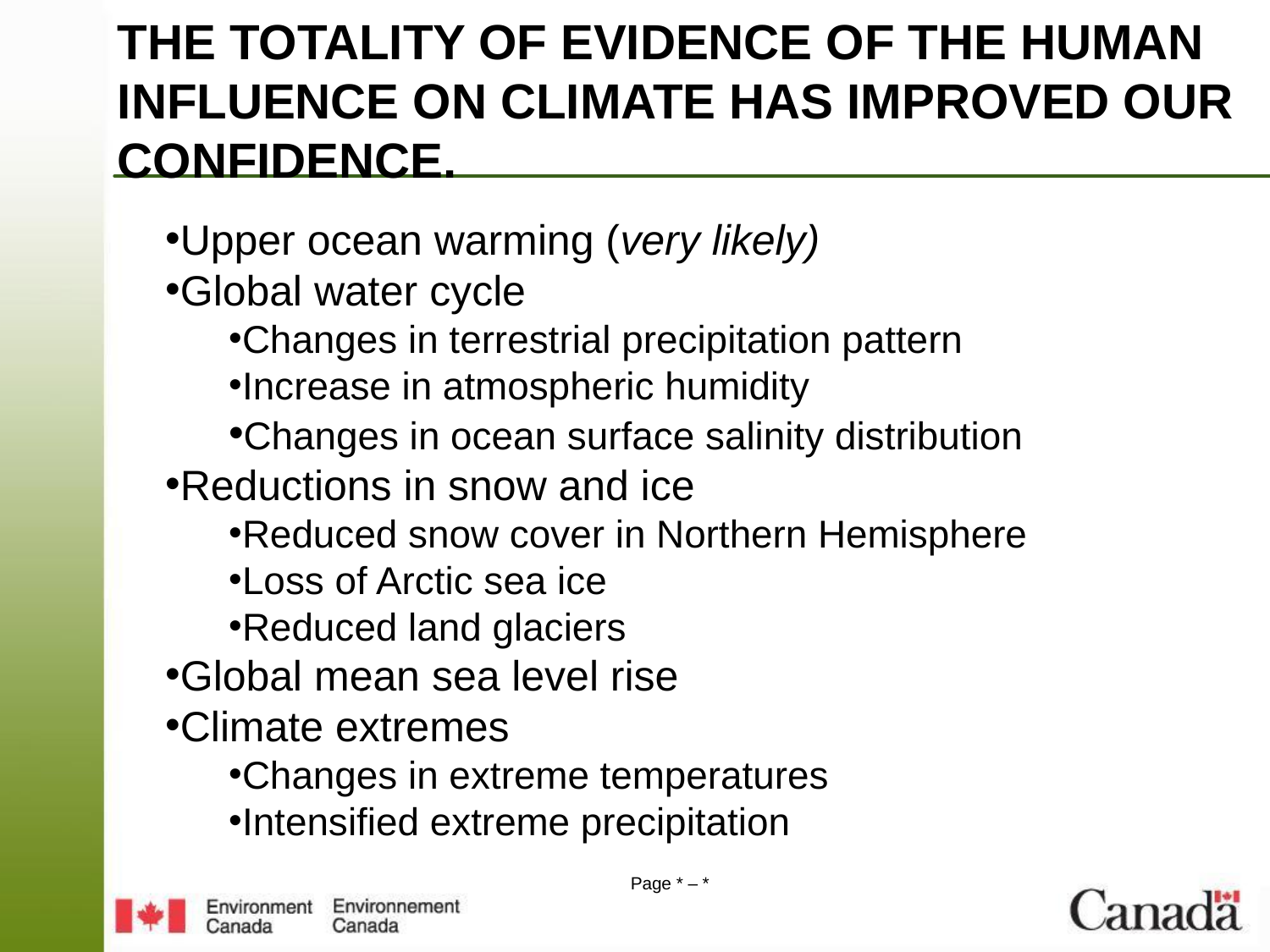

# The totality of evidence of the human influence on climate has improved our confidence.
Upper ocean warming (very likely)
Global water cycle
Changes in terrestrial precipitation pattern
Increase in atmospheric humidity
Changes in ocean surface salinity distribution
Reductions in snow and ice
Reduced snow cover in Northern Hemisphere
Loss of Arctic sea ice
Reduced land glaciers
Global mean sea level rise
Climate extremes
Changes in extreme temperatures
Intensified extreme precipitation